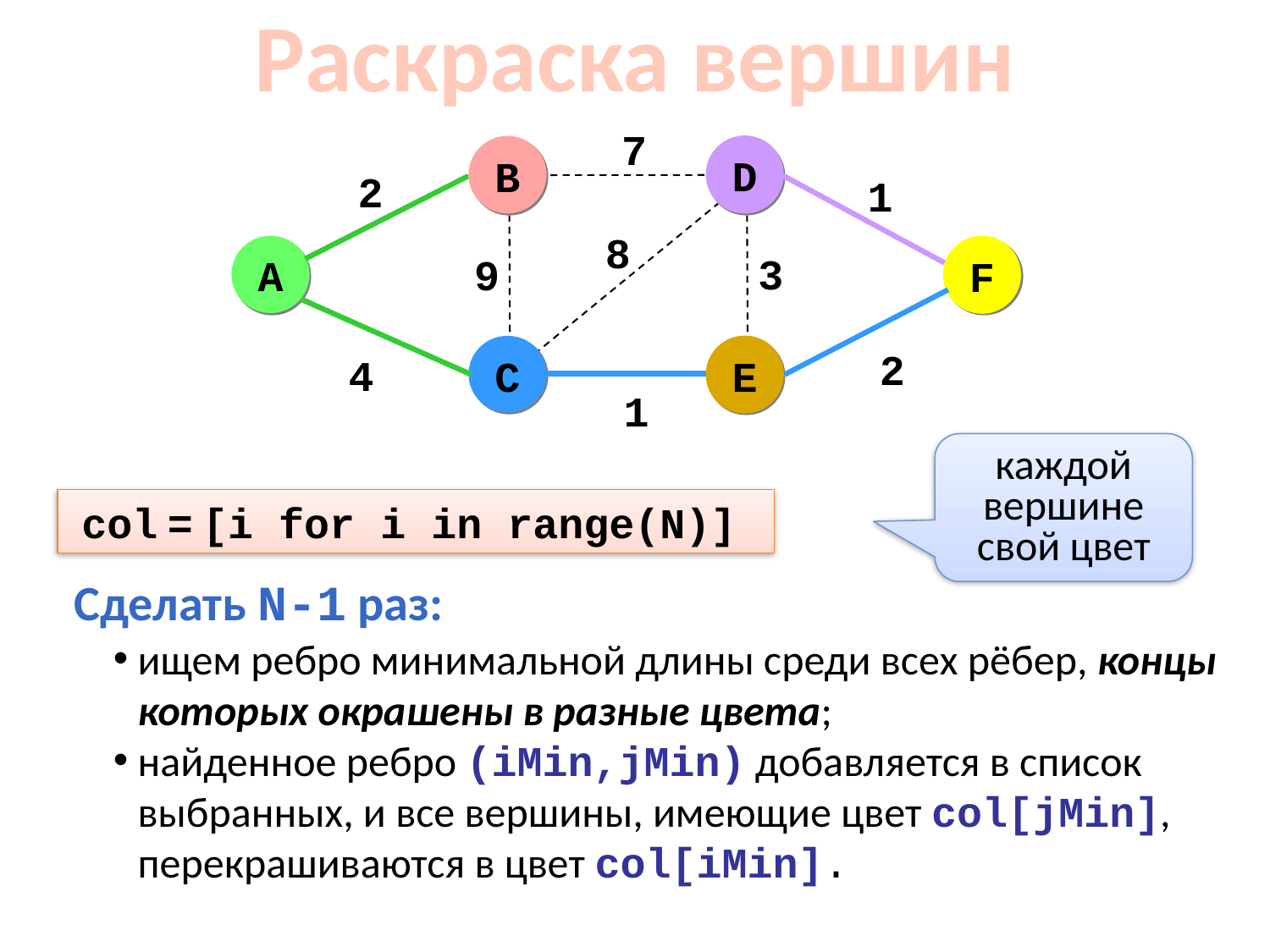

Раскраска вершин
7
D
B
2
1

8
A
3
F
9

2
E
C
4
1
каждой вершине свой цвет
col = [i for i in range(N)]
Сделать N-1 раз:
ищем ребро минимальной длины среди всех рёбер, концы которых окрашены в разные цвета;
найденное ребро (iMin,jMin) добавляется в список выбранных, и все вершины, имеющие цвет col[jMin], перекрашиваются в цвет col[iMin].